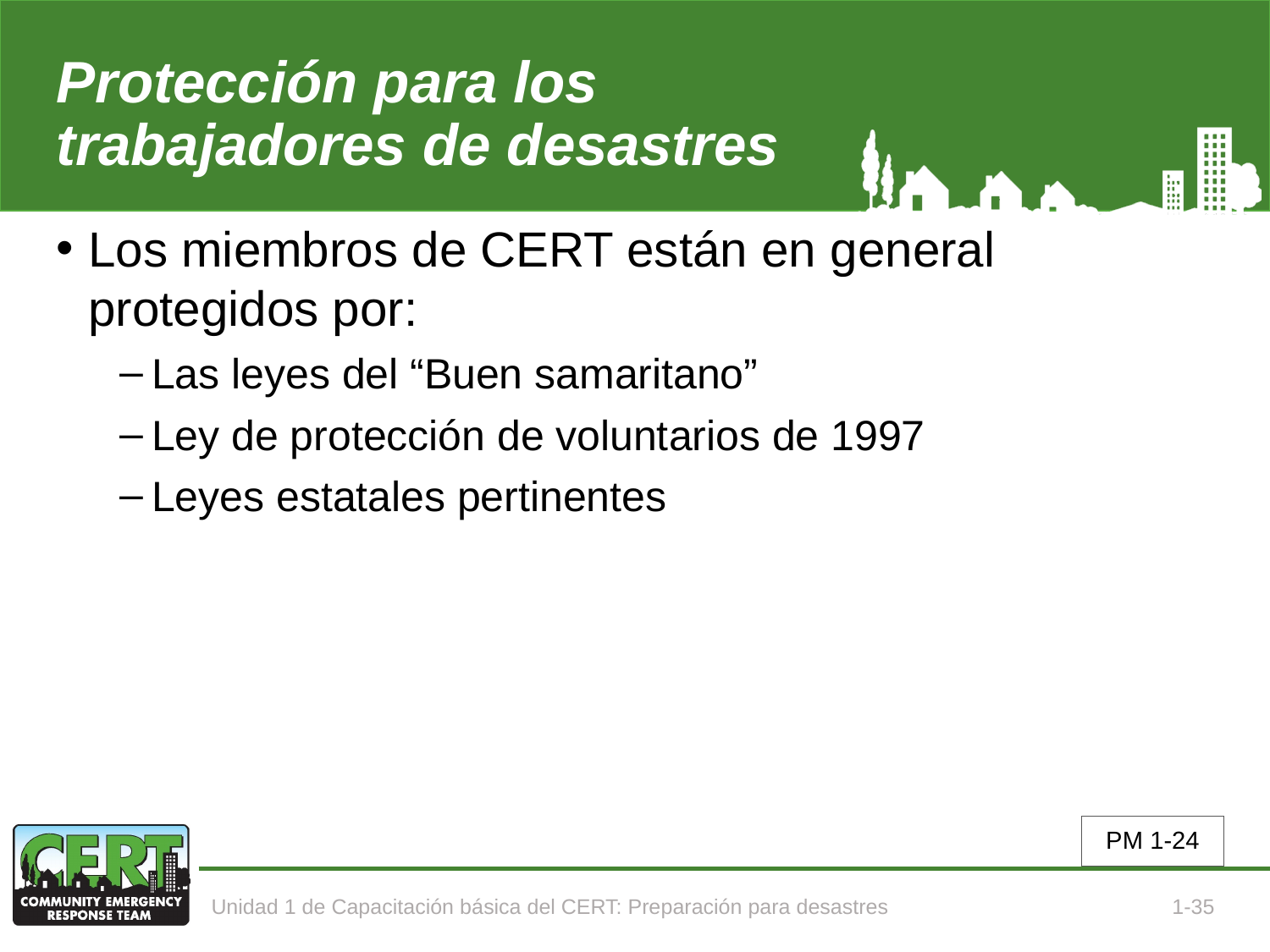

# Protección para los trabajadores de desastres
Los miembros de CERT están en general protegidos por:
Las leyes del “Buen samaritano”
Ley de protección de voluntarios de 1997
Leyes estatales pertinentes

PM 1-24
Unidad 1 de Capacitación básica del CERT: Preparación para desastres
1-35